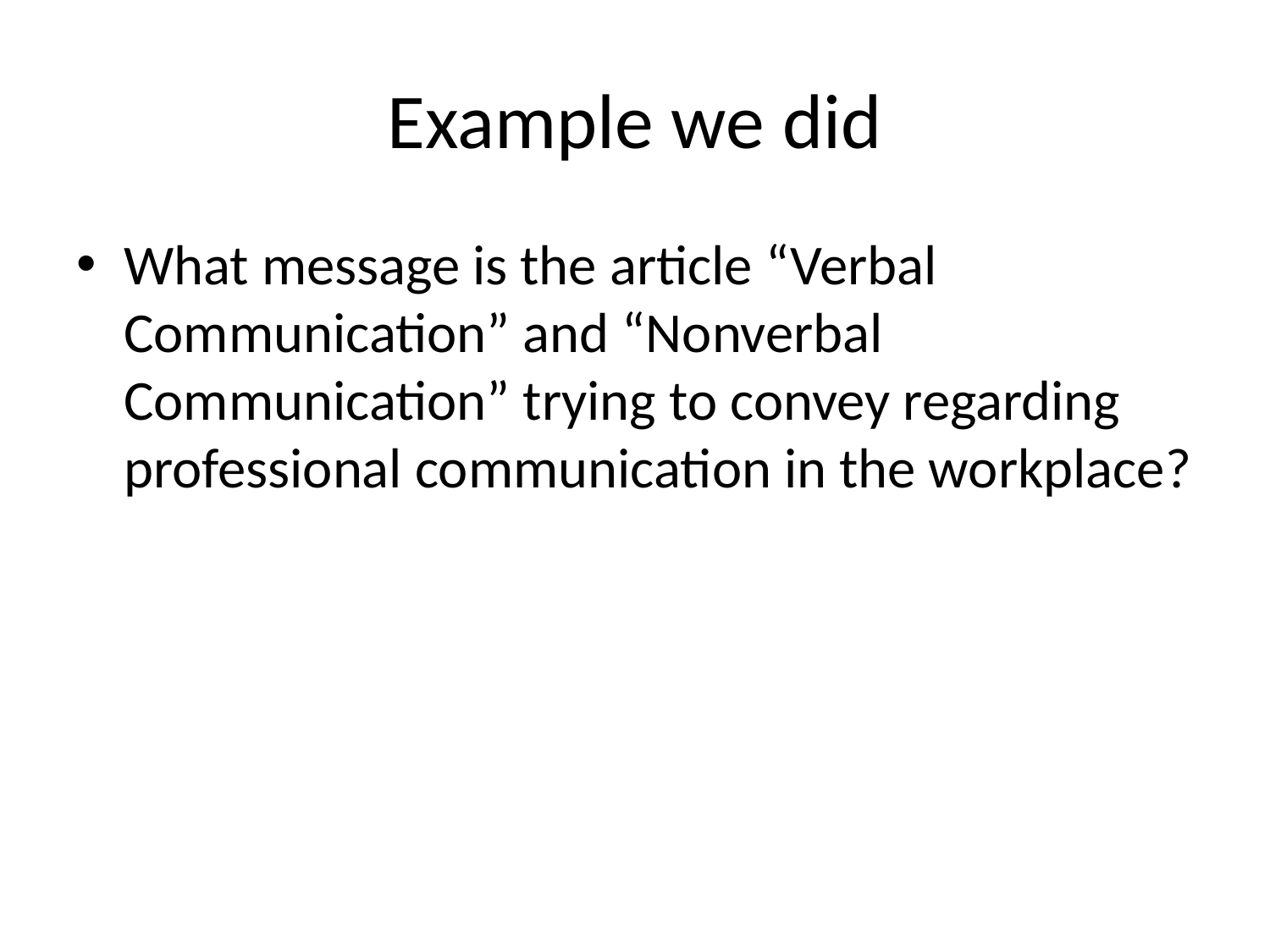

# Example we did
What message is the article “Verbal Communication” and “Nonverbal Communication” trying to convey regarding professional communication in the workplace?